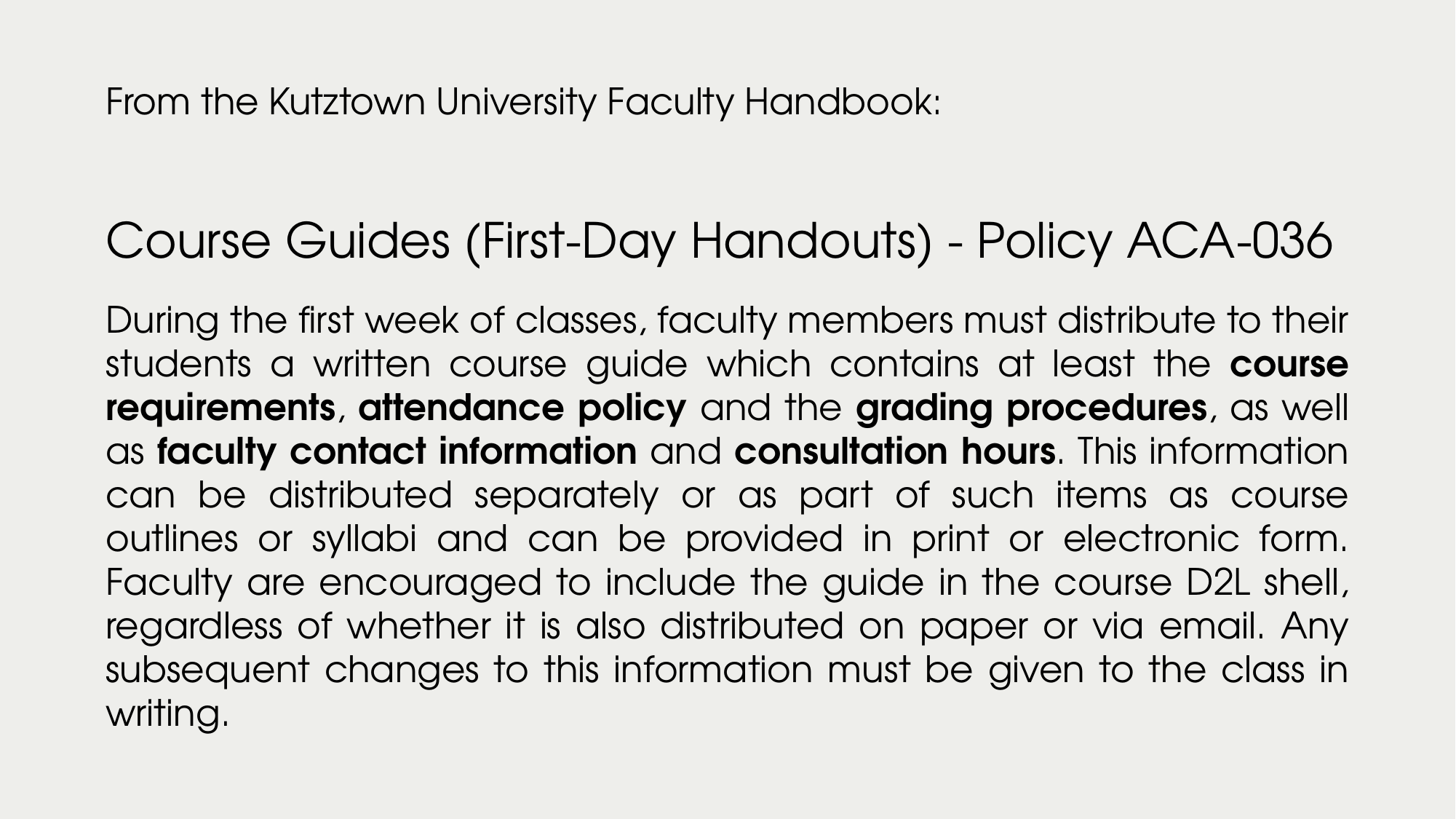

From the Kutztown University Faculty Handbook:

Course Guides (First-Day Handouts) - Policy ACA-036

During the first week of classes, faculty members must distribute to their students a written course guide which contains at least the course requirements, attendance policy and the grading procedures, as well as faculty contact information and consultation hours. This information can be distributed separately or as part of such items as course outlines or syllabi and can be provided in print or electronic form. Faculty are encouraged to include the guide in the course D2L shell, regardless of whether it is also distributed on paper or via email. Any subsequent changes to this information must be given to the class in writing.